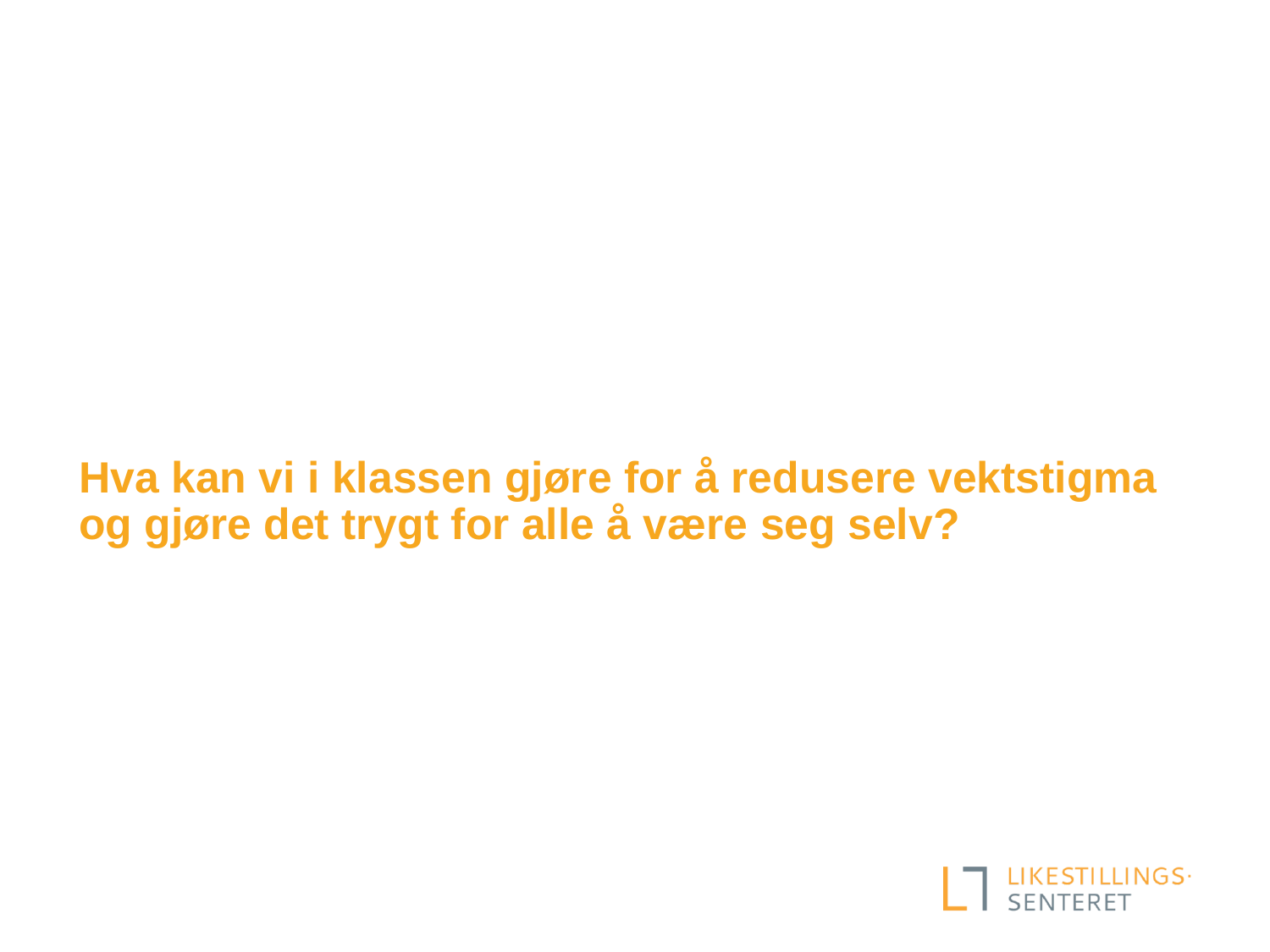

# Hva kan vi i klassen gjøre for å redusere vektstigma og gjøre det trygt for alle å være seg selv?